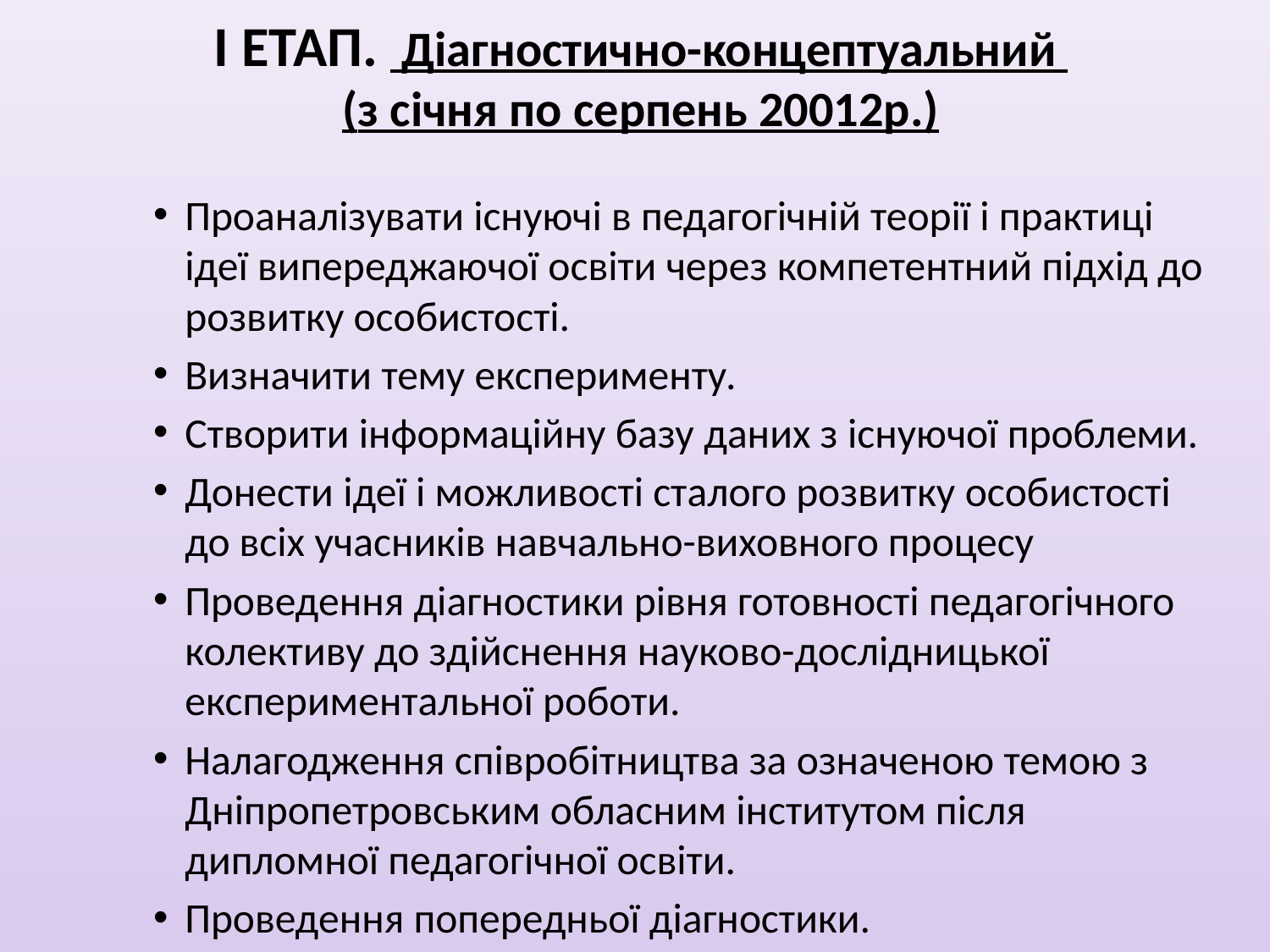

# І ЕТАП.  Діагностично-концептуальний (з січня по серпень 20012p.)

Проаналізувати існуючі в педагогічній теорії і практиці ідеї випереджаючої освіти через компетентний підхід до розвитку особистості.
Визначити тему експерименту.
Створити інформаційну базу даних з існуючої проблеми.
Донести ідеї і можливості сталого розвитку особистості до всіх учасників навчально-виховного процесу
Проведення діагностики рівня готовності педагогічного колективу до здійснення науково-дослідницької експериментальної роботи.
Налагодження співробітництва за означеною темою з Дніпропетровським облас­ним інститутом після дипломної педагогічної освіти.
Проведення попередньої діагностики.